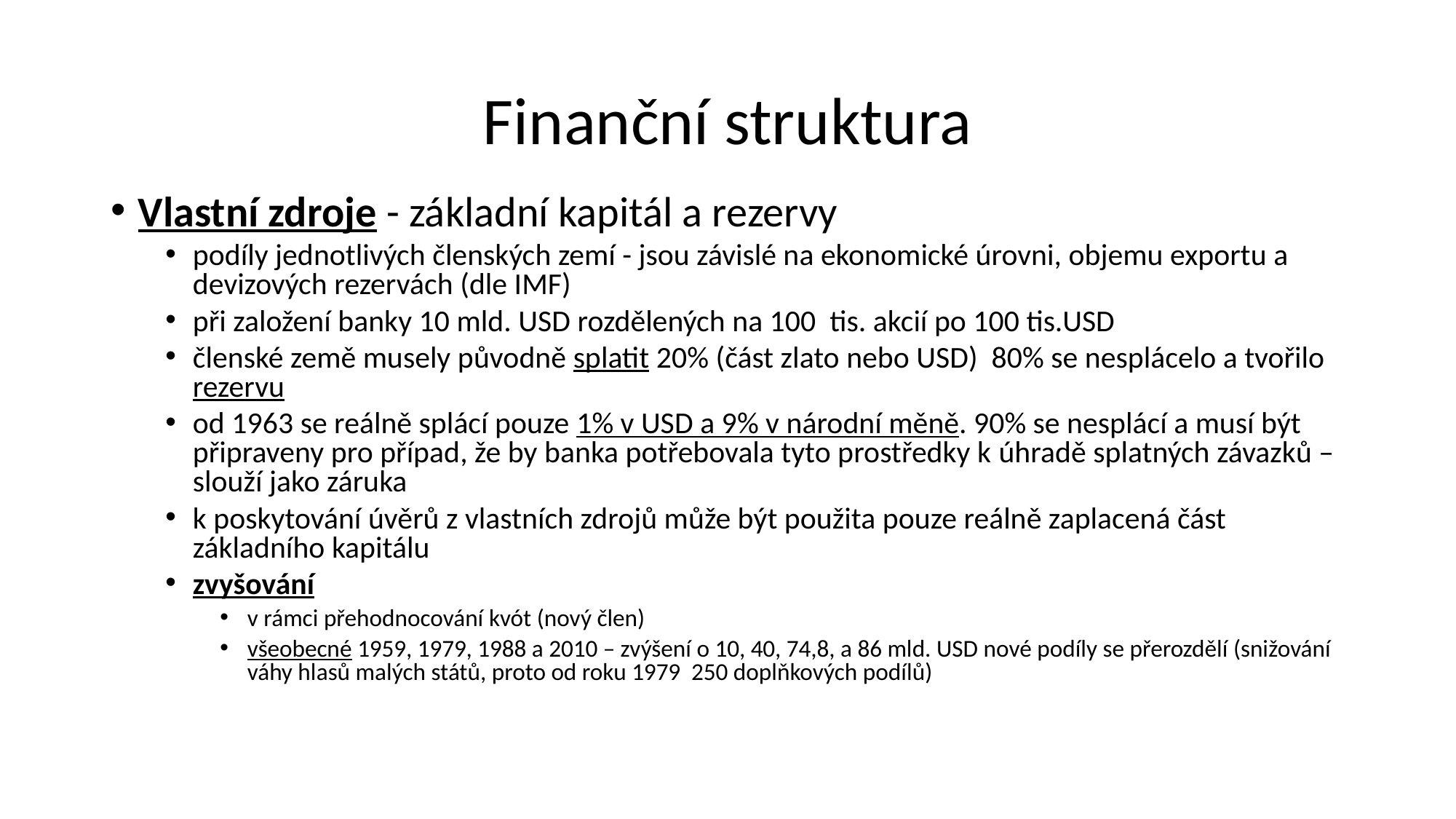

# Finanční struktura
Vlastní zdroje - základní kapitál a rezervy
podíly jednotlivých členských zemí - jsou závislé na ekonomické úrovni, objemu exportu a devizových rezervách (dle IMF)
při založení banky 10 mld. USD rozdělených na 100  tis. akcií po 100 tis.USD
členské země musely původně splatit 20% (část zlato nebo USD)  80% se nesplácelo a tvořilo rezervu
od 1963 se reálně splácí pouze 1% v USD a 9% v národní měně. 90% se nesplácí a musí být připraveny pro případ, že by banka potřebovala tyto prostředky k úhradě splatných závazků – slouží jako záruka
k poskytování úvěrů z vlastních zdrojů může být použita pouze reálně zaplacená část základního kapitálu
zvyšování
v rámci přehodnocování kvót (nový člen)
všeobecné 1959, 1979, 1988 a 2010 – zvýšení o 10, 40, 74,8, a 86 mld. USD nové podíly se přerozdělí (snižování váhy hlasů malých států, proto od roku 1979  250 doplňkových podílů)